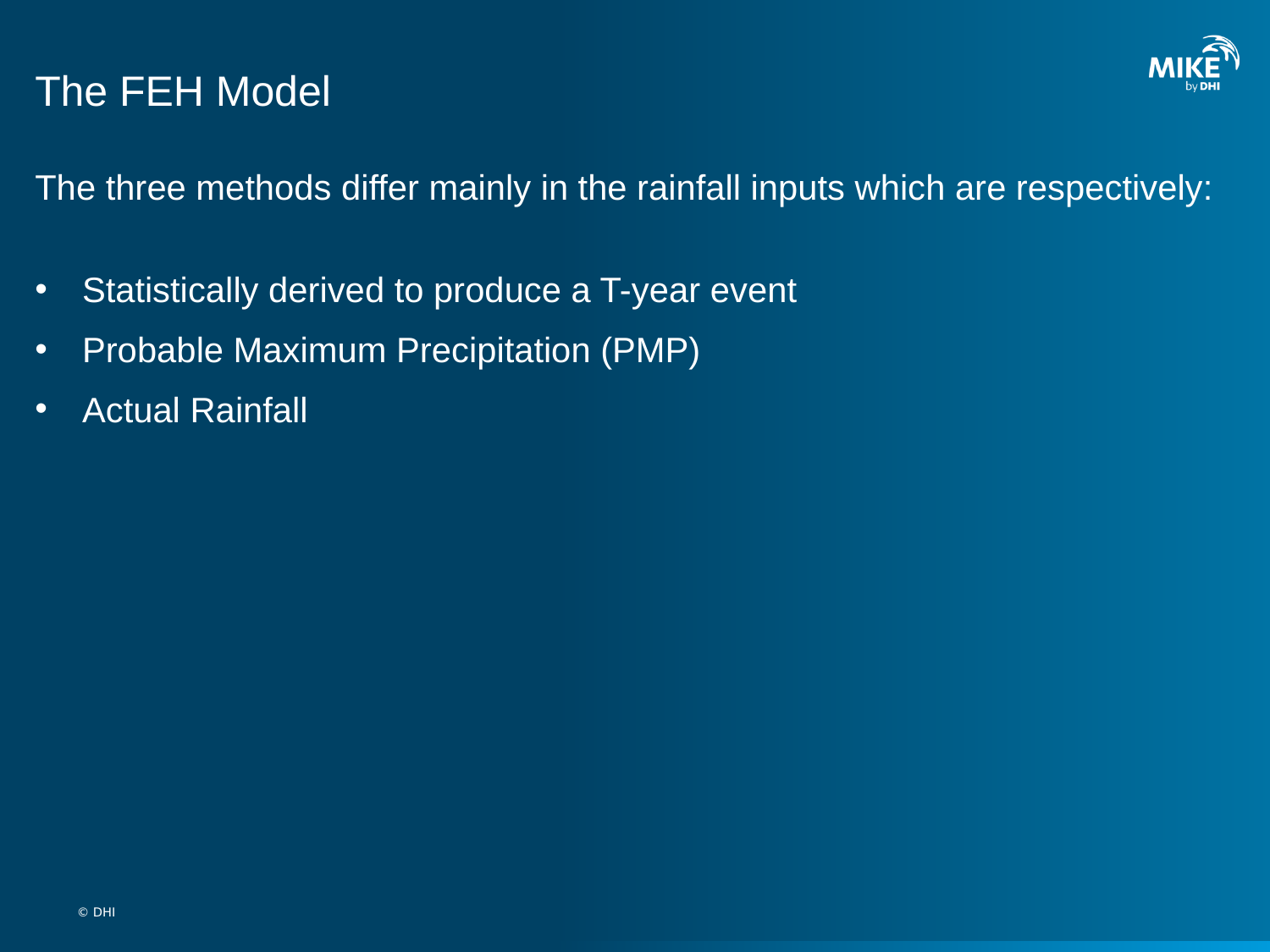

# The FEH Model
The three methods differ mainly in the rainfall inputs which are respectively:
 Statistically derived to produce a T-year event
 Probable Maximum Precipitation (PMP)
 Actual Rainfall

© DHI